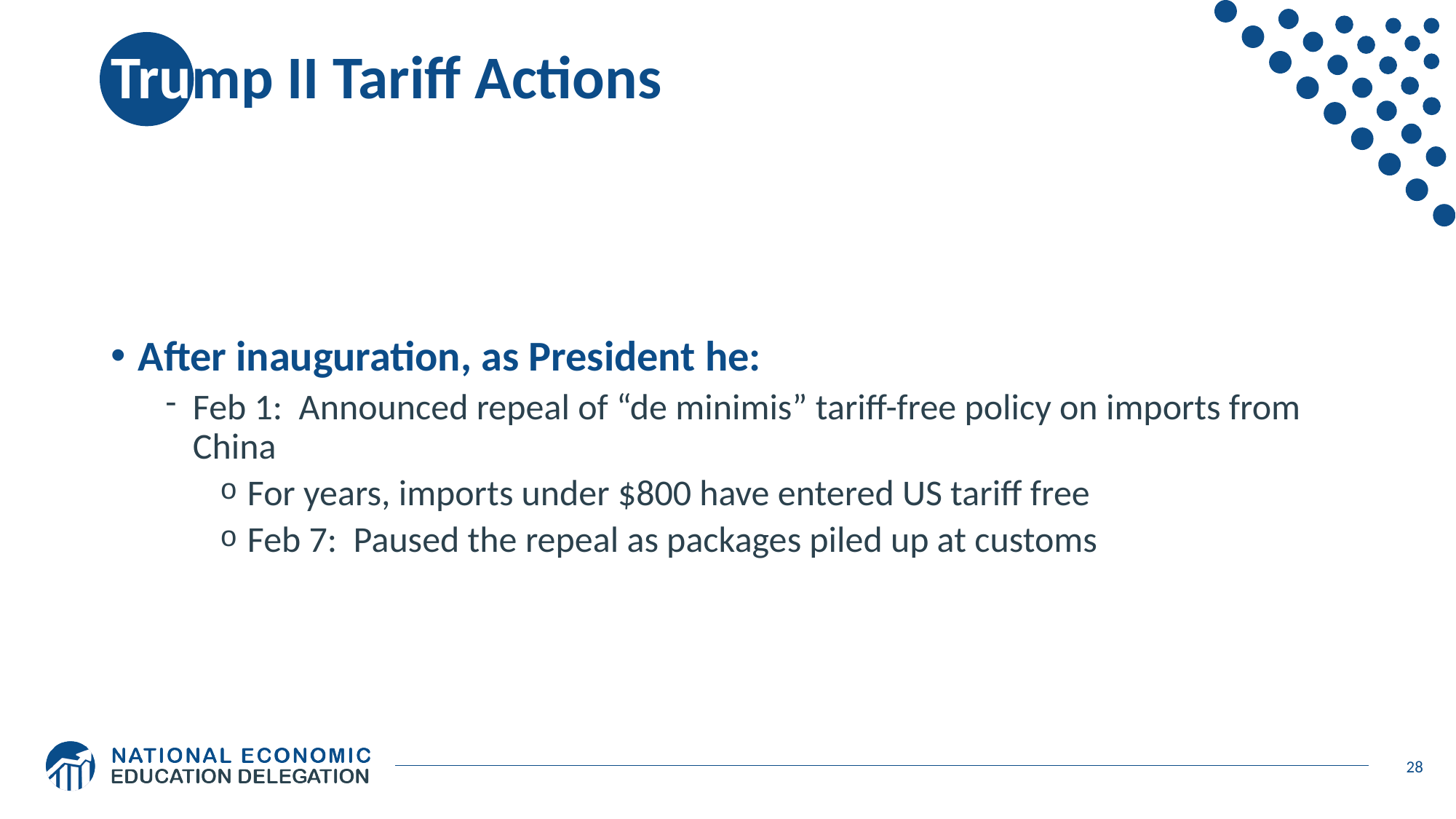

# Trump II Tariff Actions
After inauguration, as President he:
Feb 1:  Announced repeal of “de minimis” tariff-free policy on imports from China
For years, imports under $800 have entered US tariff free
Feb 7:  Paused the repeal as packages piled up at customs
28